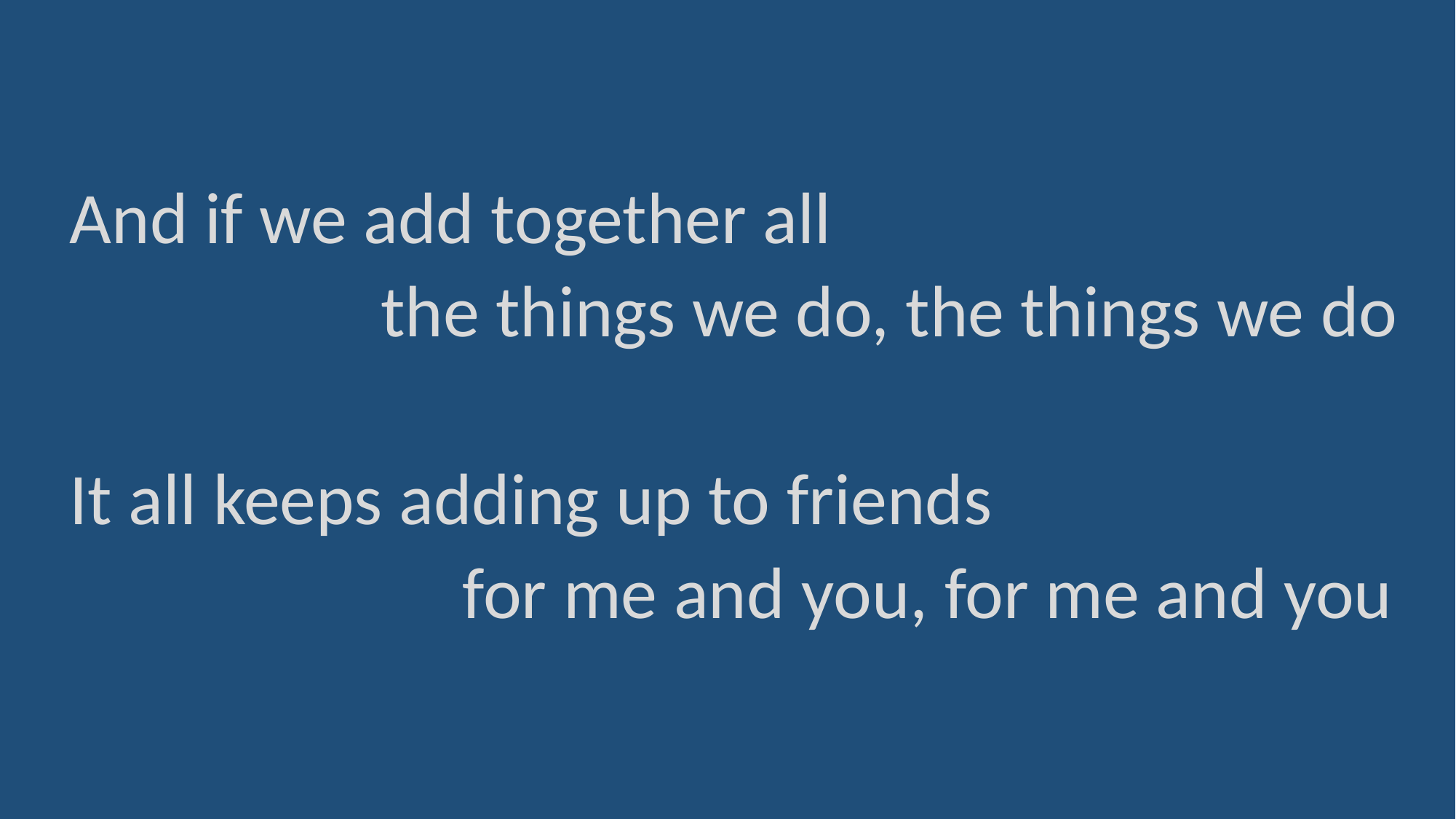

And if we add together all
                   the things we do, the things we do

It all keeps adding up to friends
                        for me and you, for me and you